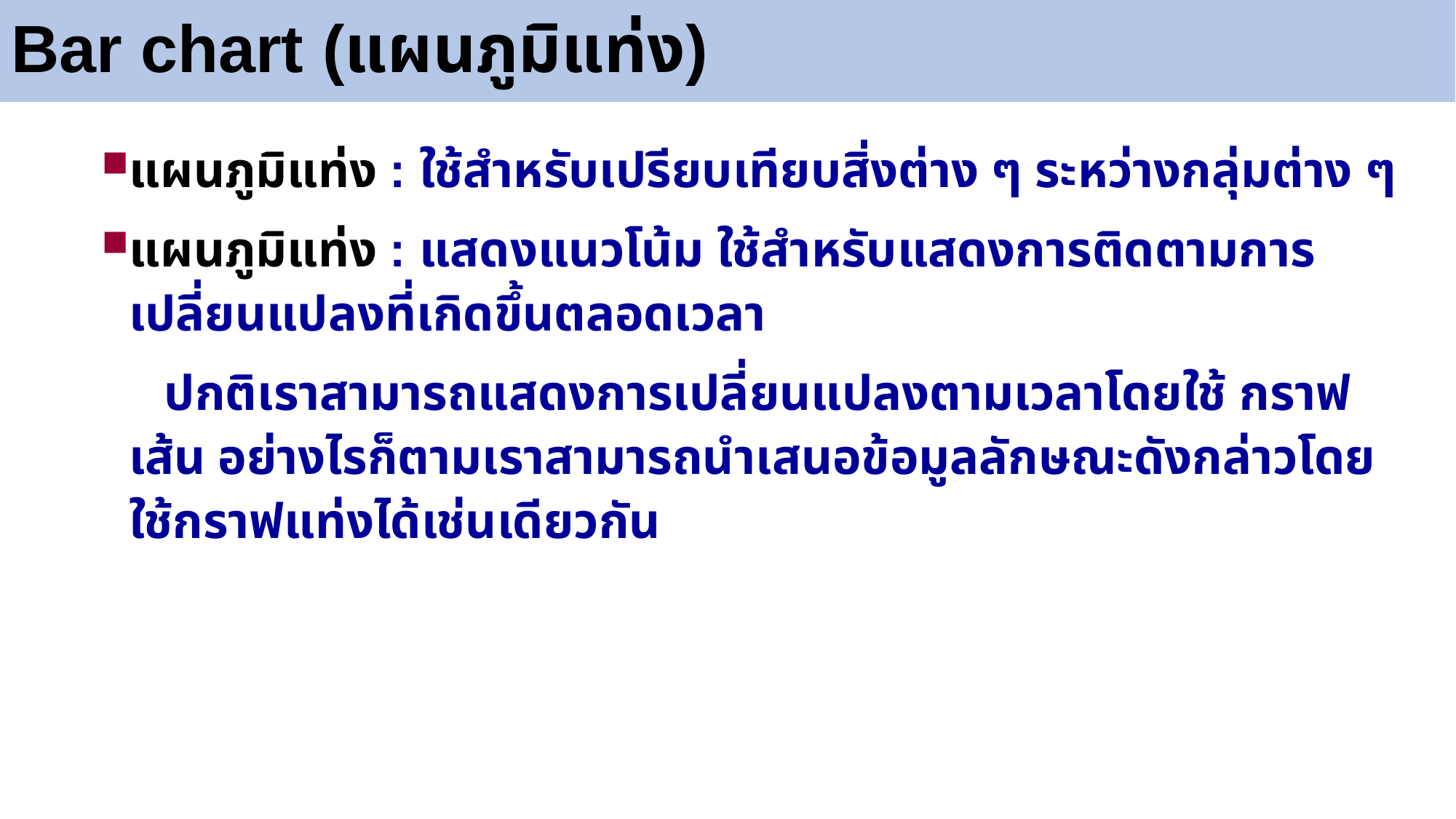

# Bar chart (แผนภูมิแท่ง)
แผนภูมิแท่ง : ใช้สำหรับเปรียบเทียบสิ่งต่าง ๆ ระหว่างกลุ่มต่าง ๆ
แผนภูมิแท่ง : แสดงแนวโน้ม ใช้สำหรับแสดงการติดตามการเปลี่ยนแปลงที่เกิดขึ้นตลอดเวลา
     ปกติเราสามารถแสดงการเปลี่ยนแปลงตามเวลาโดยใช้ กราฟเส้น อย่างไรก็ตามเราสามารถนำเสนอข้อมูลลักษณะดังกล่าวโดยใช้กราฟแท่งได้เช่นเดียวกัน